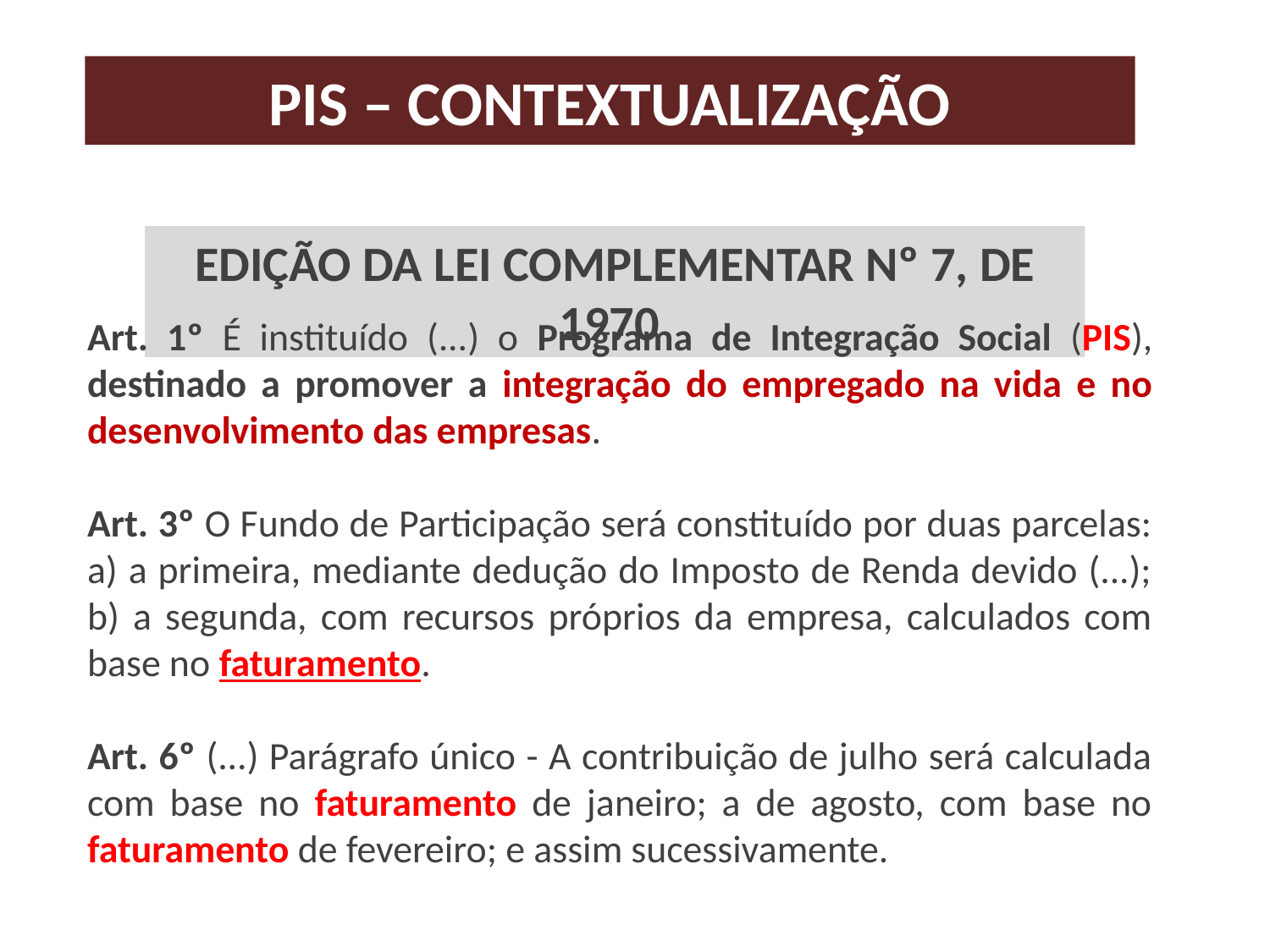

# PIS – Contextualização
Edição da Lei Complementar nº 7, de 1970
Art. 1º É instituído (...) o Programa de Integração Social (PIS), destinado a promover a integração do empregado na vida e no desenvolvimento das empresas.

Art. 3º O Fundo de Participação será constituído por duas parcelas: a) a primeira, mediante dedução do Imposto de Renda devido (...); b) a segunda, com recursos próprios da empresa, calculados com base no faturamento.

Art. 6º (...) Parágrafo único - A contribuição de julho será calculada com base no faturamento de janeiro; a de agosto, com base no faturamento de fevereiro; e assim sucessivamente.